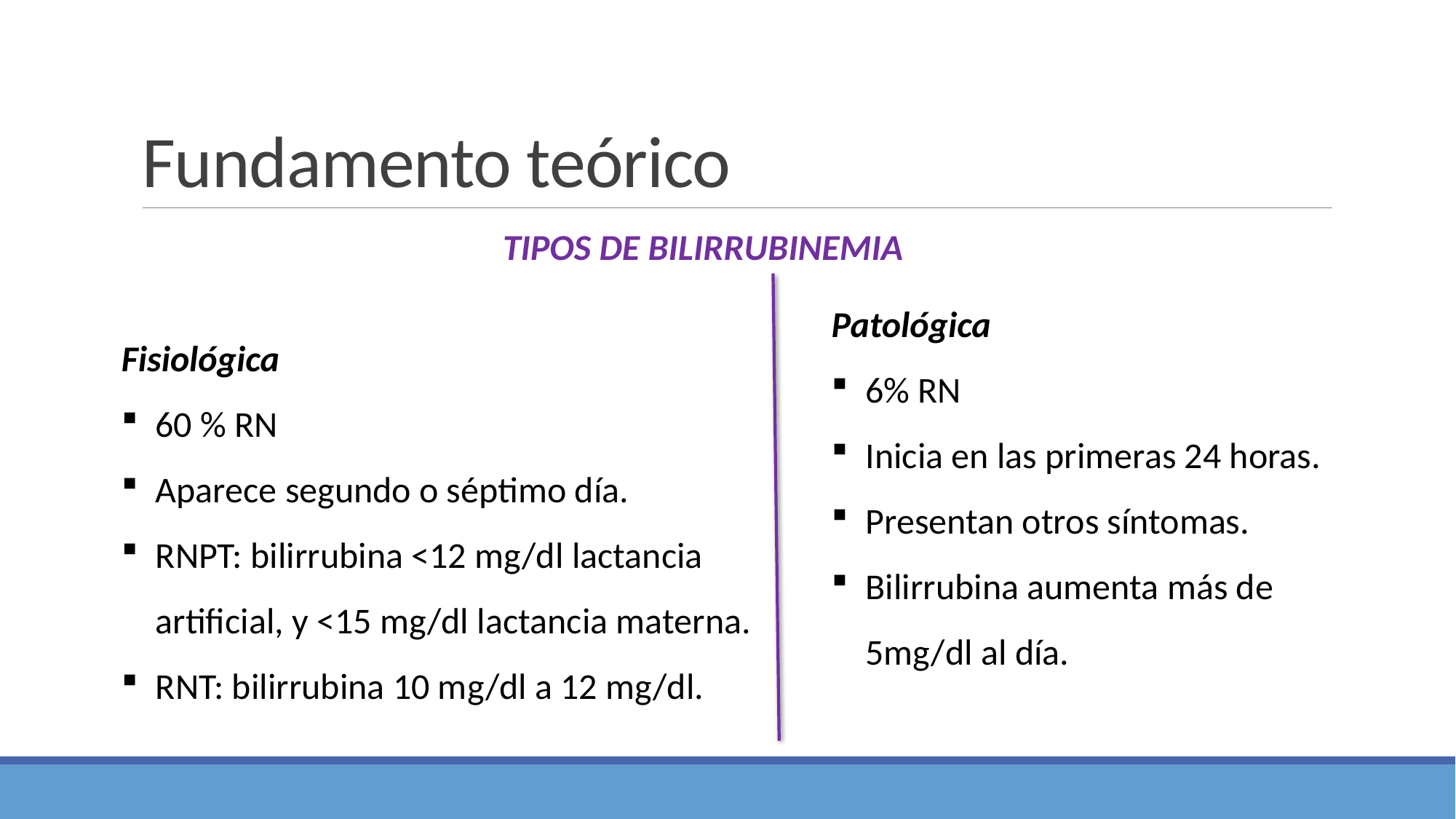

# Fundamento teórico
Tipos de Bilirrubinemia
Patológica
6% RN
Inicia en las primeras 24 horas.
Presentan otros síntomas.
Bilirrubina aumenta más de 5mg/dl al día.
Fisiológica
60 % RN
Aparece segundo o séptimo día.
RNPT: bilirrubina <12 mg/dl lactancia artificial, y <15 mg/dl lactancia materna.
RNT: bilirrubina 10 mg/dl a 12 mg/dl.